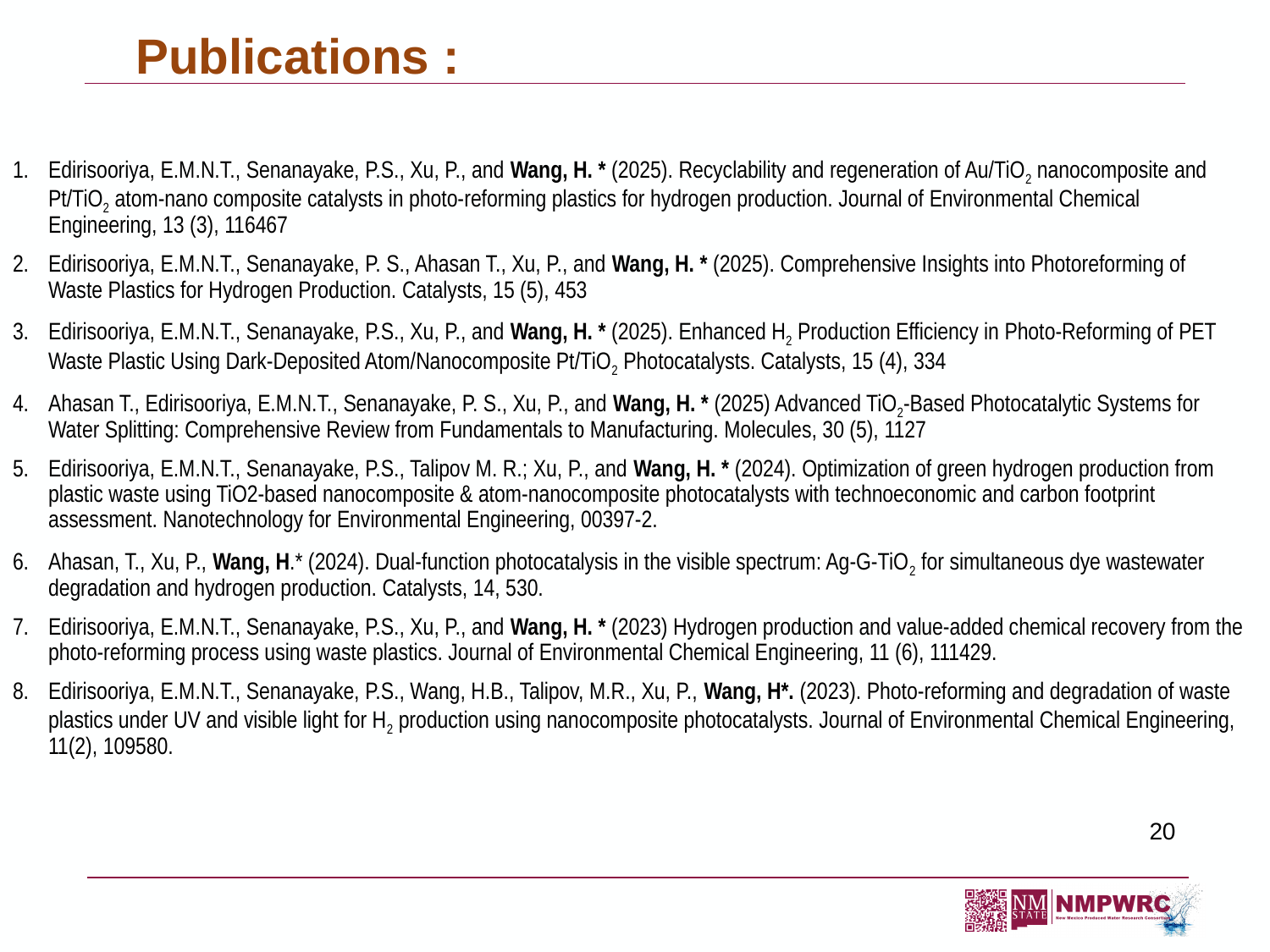

# Publications :

Edirisooriya, E.M.N.T., Senanayake, P.S., Xu, P., and Wang, H. * (2025). Recyclability and regeneration of Au/TiO2 nanocomposite and Pt/TiO2 atom-nano composite catalysts in photo-reforming plastics for hydrogen production. Journal of Environmental Chemical Engineering, 13 (3), 116467
Edirisooriya, E.M.N.T., Senanayake, P. S., Ahasan T., Xu, P., and Wang, H. * (2025). Comprehensive Insights into Photoreforming of Waste Plastics for Hydrogen Production. Catalysts, 15 (5), 453
Edirisooriya, E.M.N.T., Senanayake, P.S., Xu, P., and Wang, H. * (2025). Enhanced H2 Production Efficiency in Photo-Reforming of PET Waste Plastic Using Dark-Deposited Atom/Nanocomposite Pt/TiO2 Photocatalysts. Catalysts, 15 (4), 334
Ahasan T., Edirisooriya, E.M.N.T., Senanayake, P. S., Xu, P., and Wang, H. * (2025) Advanced TiO2-Based Photocatalytic Systems for Water Splitting: Comprehensive Review from Fundamentals to Manufacturing. Molecules, 30 (5), 1127
Edirisooriya, E.M.N.T., Senanayake, P.S., Talipov M. R.; Xu, P., and Wang, H. * (2024). Optimization of green hydrogen production from plastic waste using TiO2-based nanocomposite & atom-nanocomposite photocatalysts with technoeconomic and carbon footprint assessment. Nanotechnology for Environmental Engineering, 00397-2.
Ahasan, T., Xu, P., Wang, H.* (2024). Dual-function photocatalysis in the visible spectrum: Ag-G-TiO2 for simultaneous dye wastewater degradation and hydrogen production. Catalysts, 14, 530.
Edirisooriya, E.M.N.T., Senanayake, P.S., Xu, P., and Wang, H. * (2023) Hydrogen production and value-added chemical recovery from the photo-reforming process using waste plastics. Journal of Environmental Chemical Engineering, 11 (6), 111429.
Edirisooriya, E.M.N.T., Senanayake, P.S., Wang, H.B., Talipov, M.R., Xu, P., Wang, H*. (2023). Photo-reforming and degradation of waste plastics under UV and visible light for H2 production using nanocomposite photocatalysts. Journal of Environmental Chemical Engineering, 11(2), 109580.

20
21